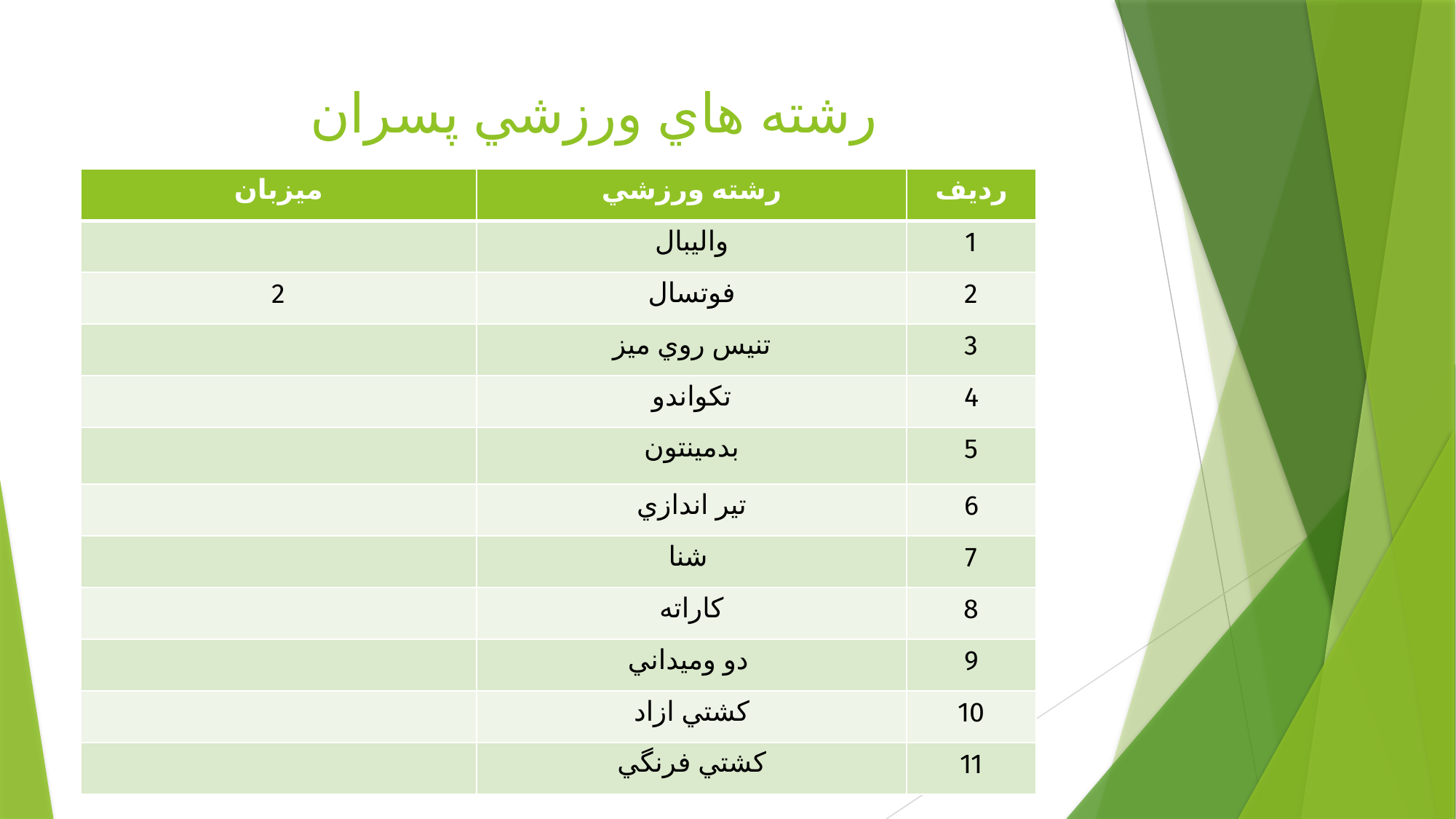

# رشته هاي ورزشي پسران
| ميزبان | رشته ورزشي | رديف |
| --- | --- | --- |
|  | واليبال | 1 |
| 2 | فوتسال | 2 |
|  | تنيس روي ميز | 3 |
|  | تکواندو | 4 |
|  | بدمينتون | 5 |
|  | تير اندازي | 6 |
|  | شنا | 7 |
|  | کاراته | 8 |
|  | دو وميداني | 9 |
|  | کشتي ازاد | 10 |
|  | کشتي فرنگي | 11 |